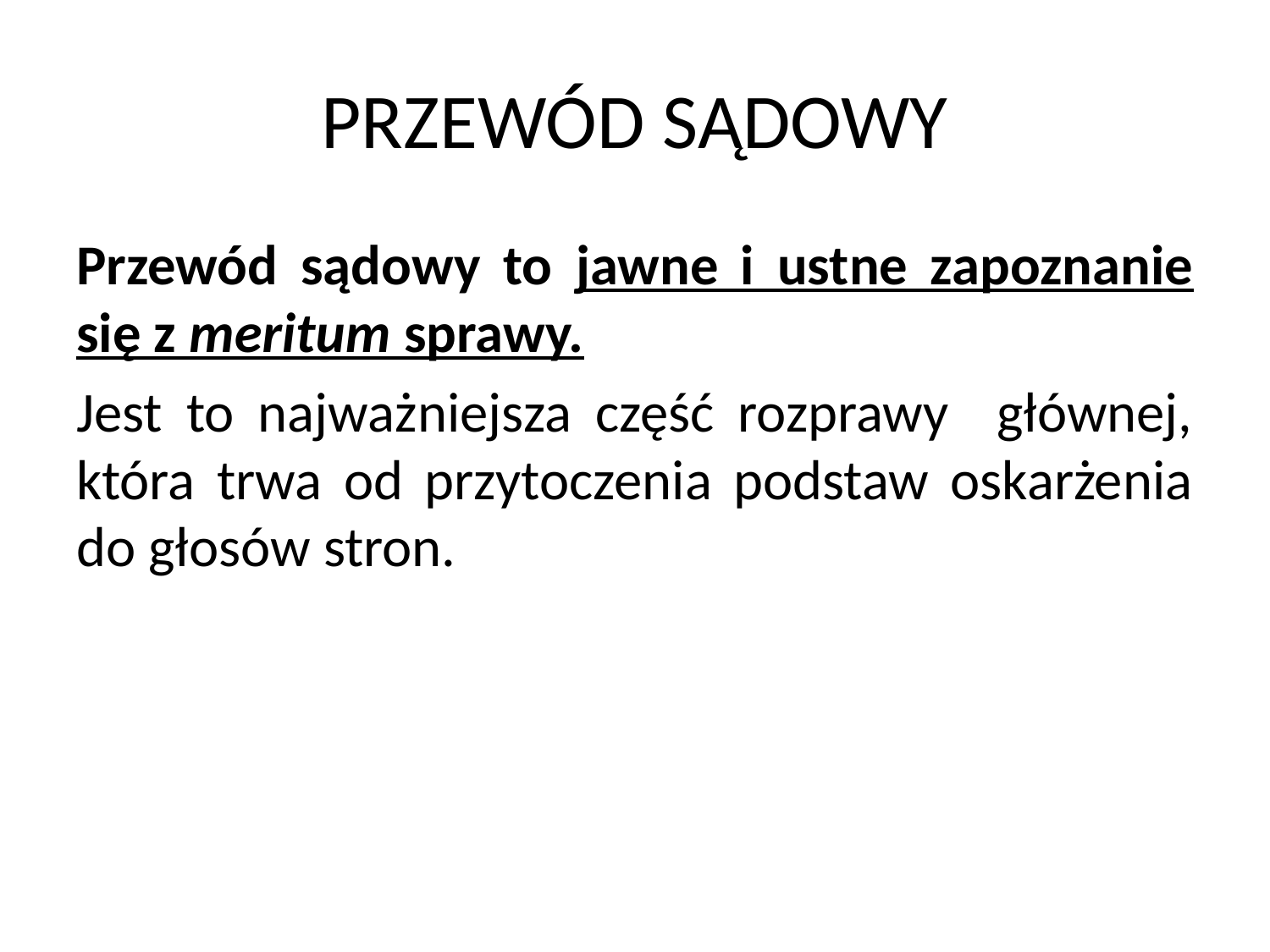

# PRZEWÓD SĄDOWY
Przewód sądowy to jawne i ustne zapoznanie się z meritum sprawy.
Jest to najważniejsza część rozprawy  głównej, która trwa od przytoczenia podstaw oskarżenia do głosów stron.